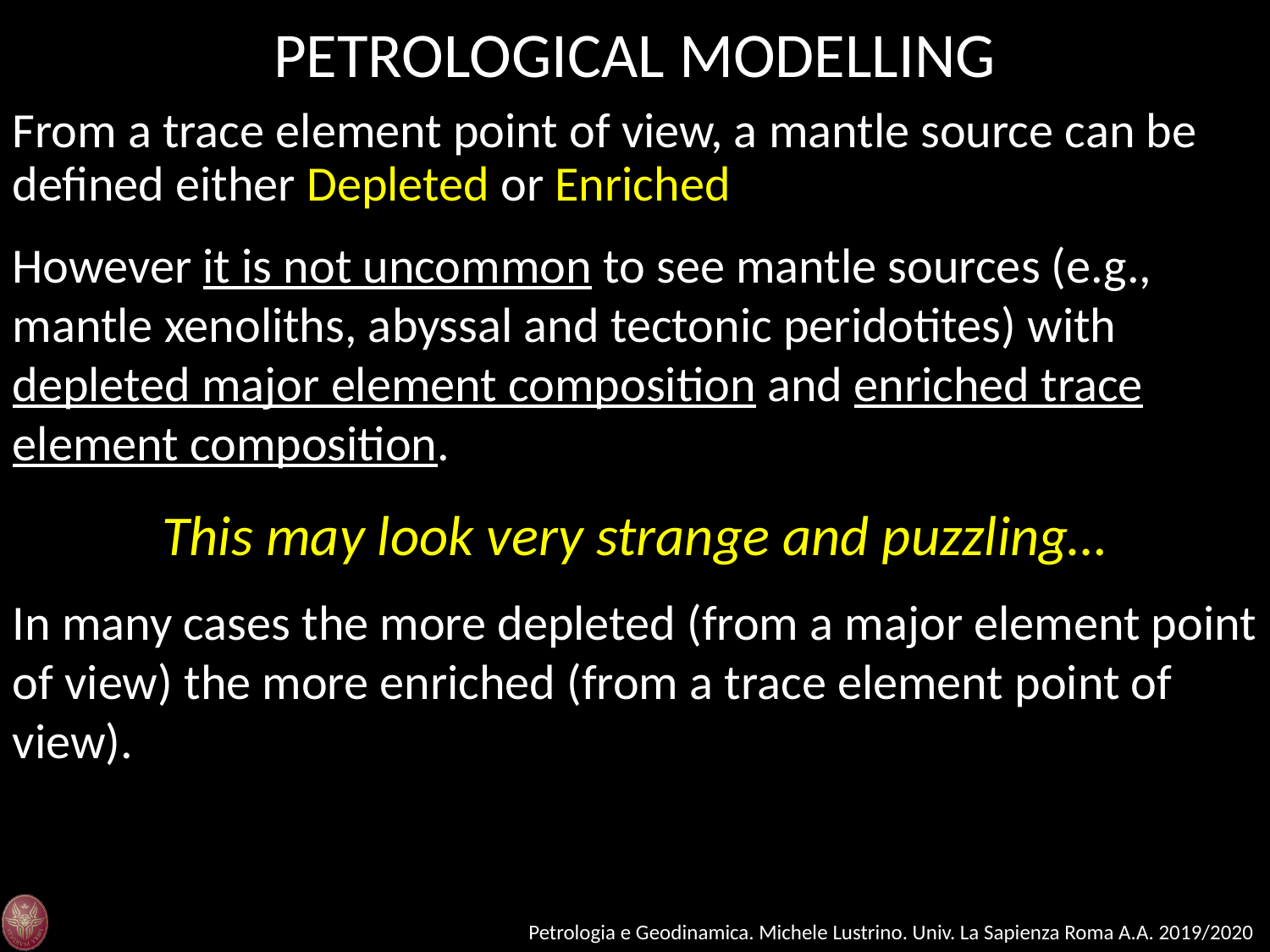

PETROLOGICAL MODELLING
From a trace element point of view, a mantle source can be defined either Depleted or Enriched
However it is not uncommon to see mantle sources (e.g., mantle xenoliths, abyssal and tectonic peridotites) with depleted major element composition and enriched trace element composition.
This may look very strange and puzzling…
In many cases the more depleted (from a major element point of view) the more enriched (from a trace element point of view).